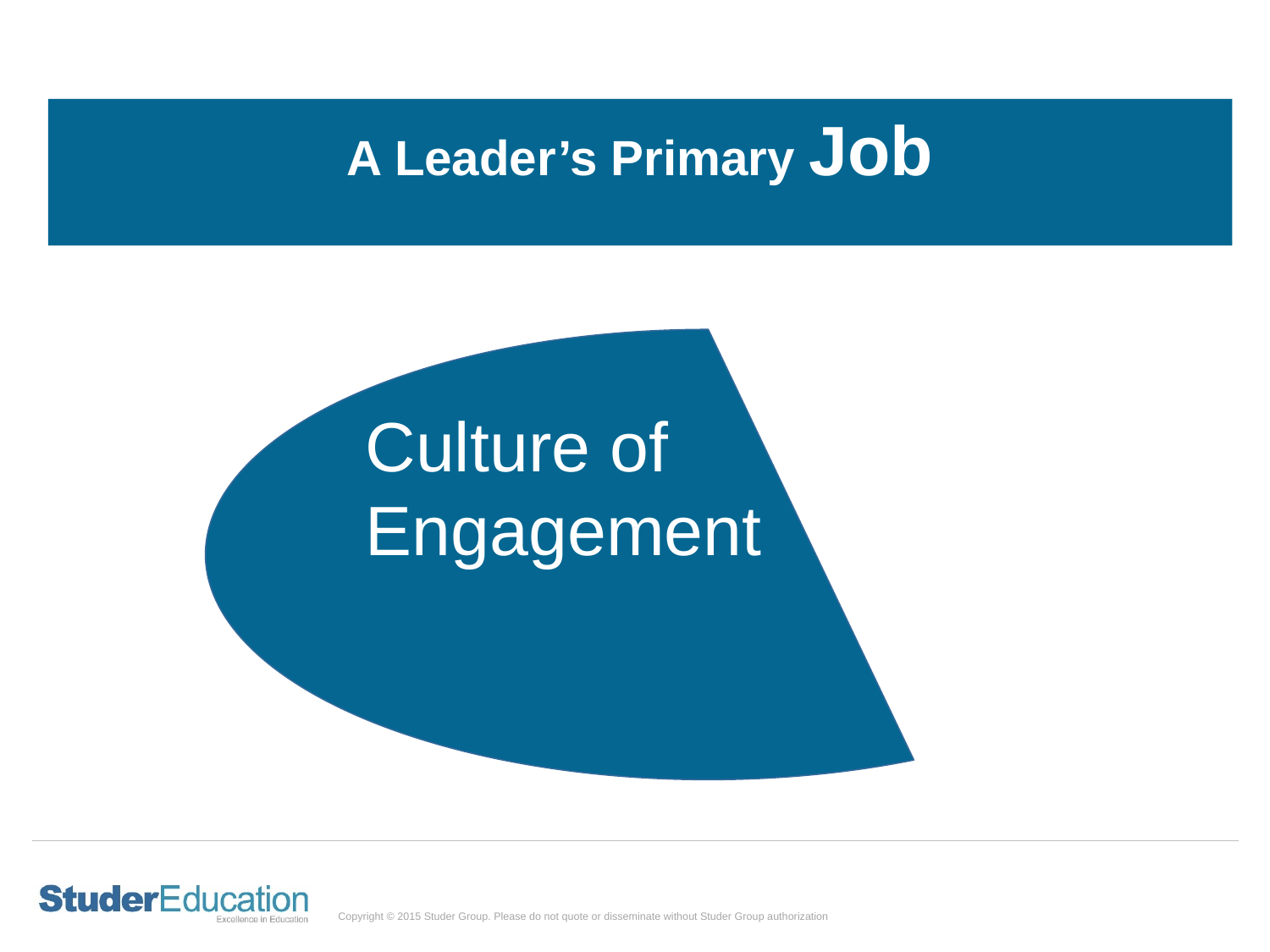

# A Leader’s Primary Job
Culture of
Engagement